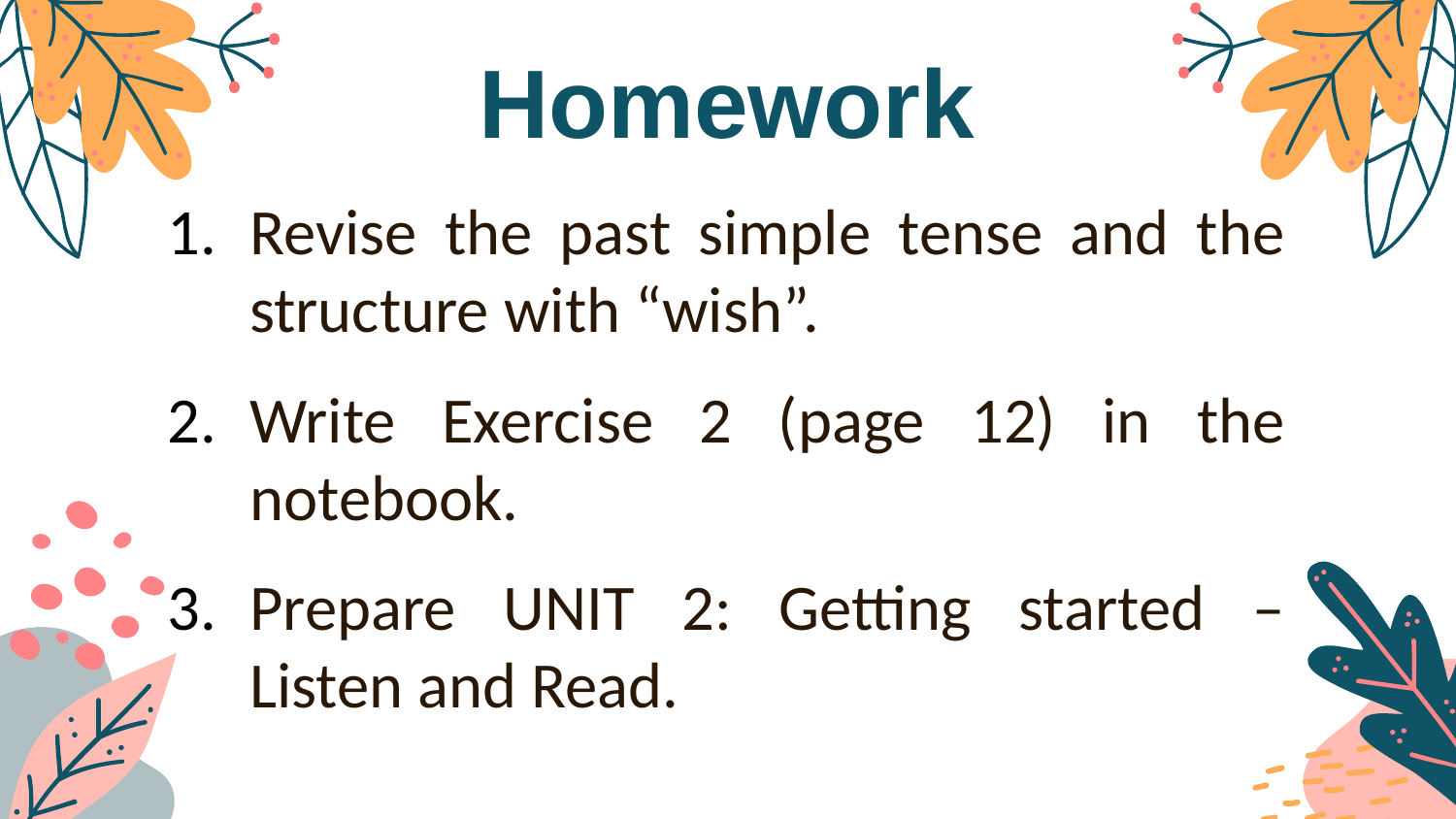

# Homework
Revise the past simple tense and the structure with “wish”.
Write Exercise 2 (page 12) in the notebook.
Prepare UNIT 2: Getting started – Listen and Read.